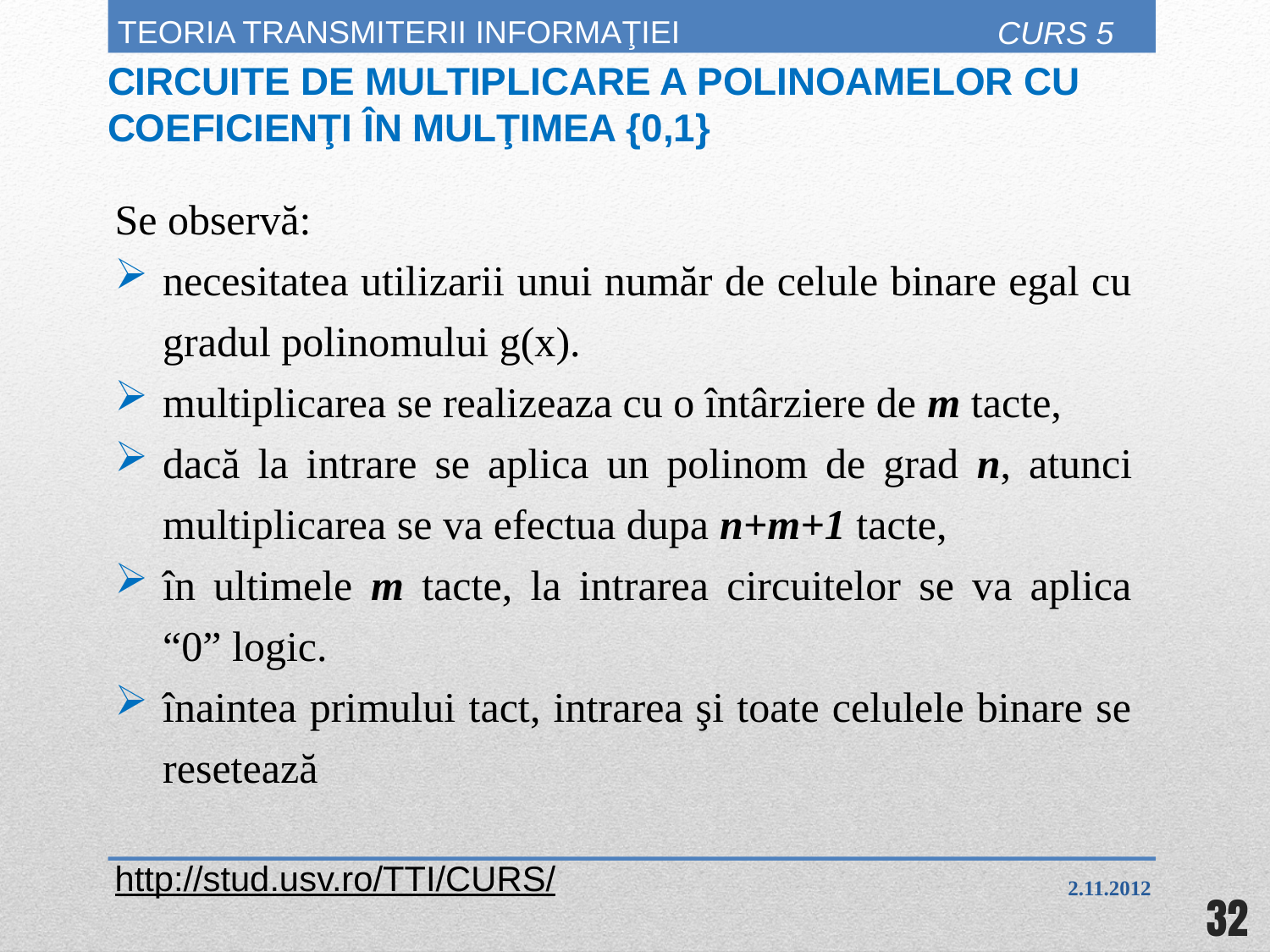

# TEORIA TRANSMITERII INFORMAŢIEI
CURS 5
CIRCUITE DE MULTIPLICARE A POLINOAMELOR CU COEFICIENŢI ÎN MULŢIMEA {0,1}
Se observă:
necesitatea utilizarii unui număr de celule binare egal cu gradul polinomului g(x).
multiplicarea se realizeaza cu o întârziere de m tacte,
dacă la intrare se aplica un polinom de grad n, atunci multiplicarea se va efectua dupa n+m+1 tacte,
în ultimele m tacte, la intrarea circuitelor se va aplica “0” logic.
înaintea primului tact, intrarea şi toate celulele binare se resetează
http://stud.usv.ro/TTI/CURS/
2.11.2012
32